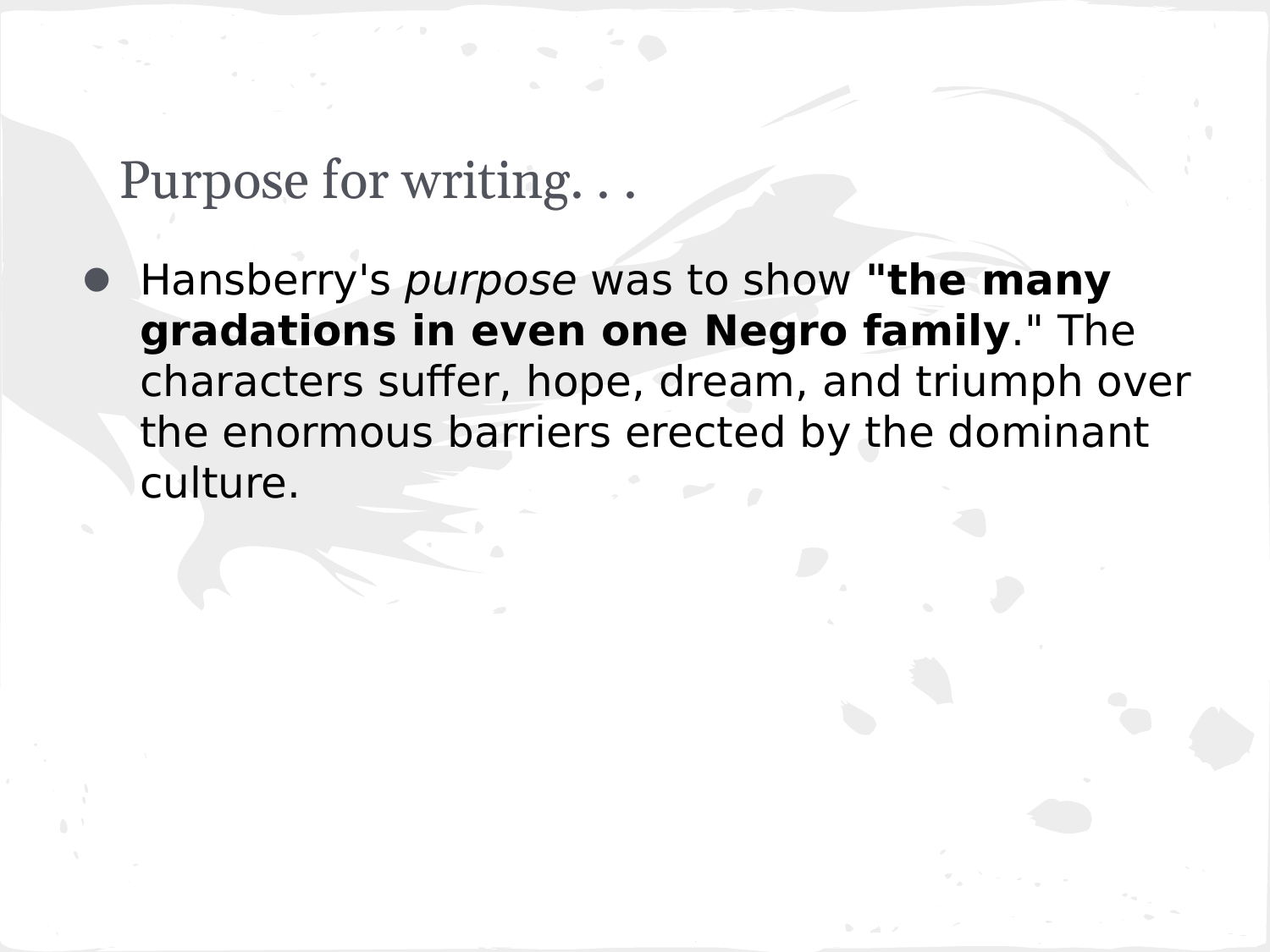

# Purpose for writing. . .
Hansberry's purpose was to show "the many gradations in even one Negro family." The characters suffer, hope, dream, and triumph over the enormous barriers erected by the dominant culture.